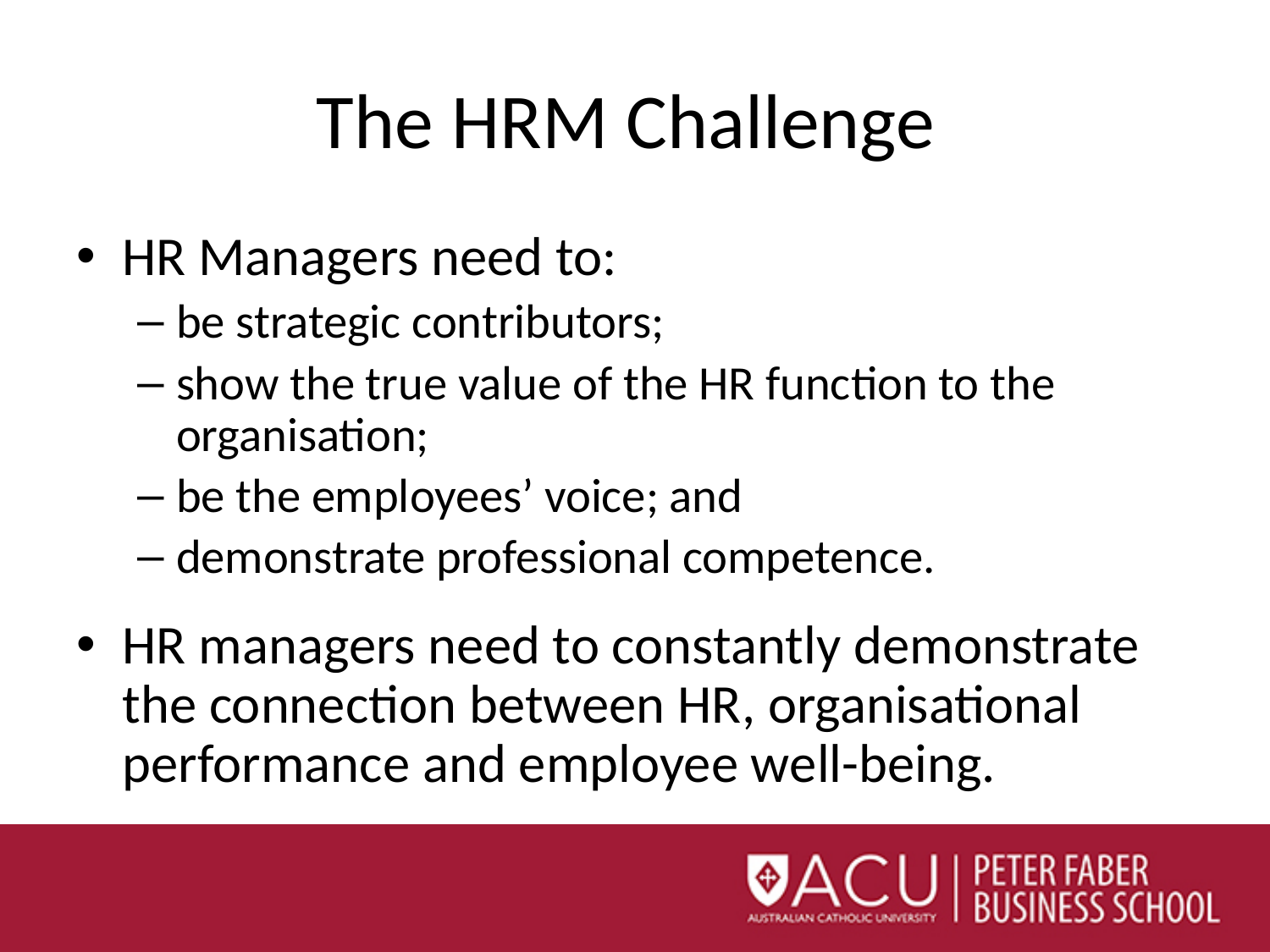

# The HRM Challenge
HR Managers need to:
be strategic contributors;
show the true value of the HR function to the organisation;
be the employees’ voice; and
demonstrate professional competence.
HR managers need to constantly demonstrate the connection between HR, organisational performance and employee well-being.